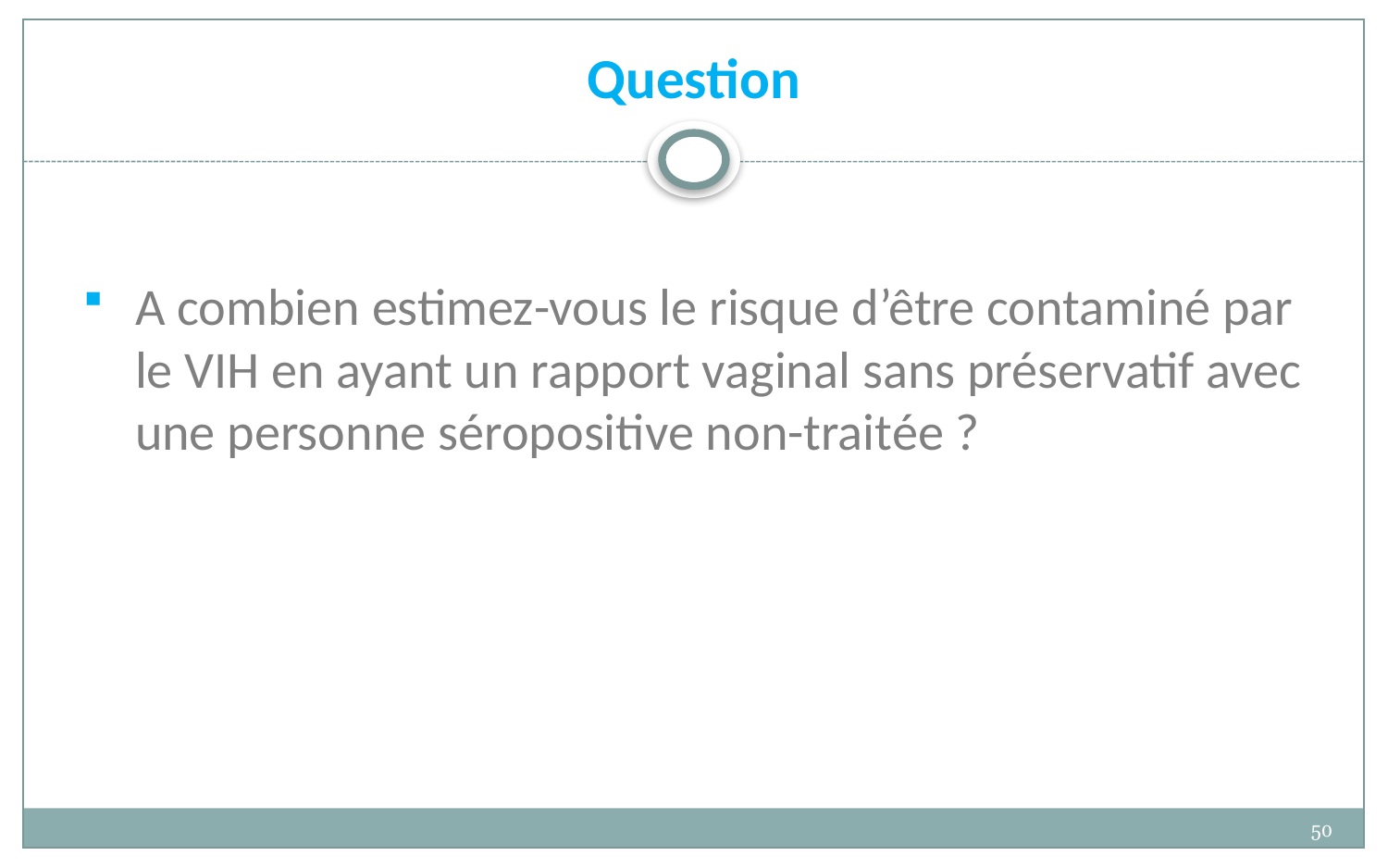

# Question
A combien estimez-vous le risque d’être contaminé par le VIH en ayant un rapport vaginal sans préservatif avec une personne séropositive non-traitée ?